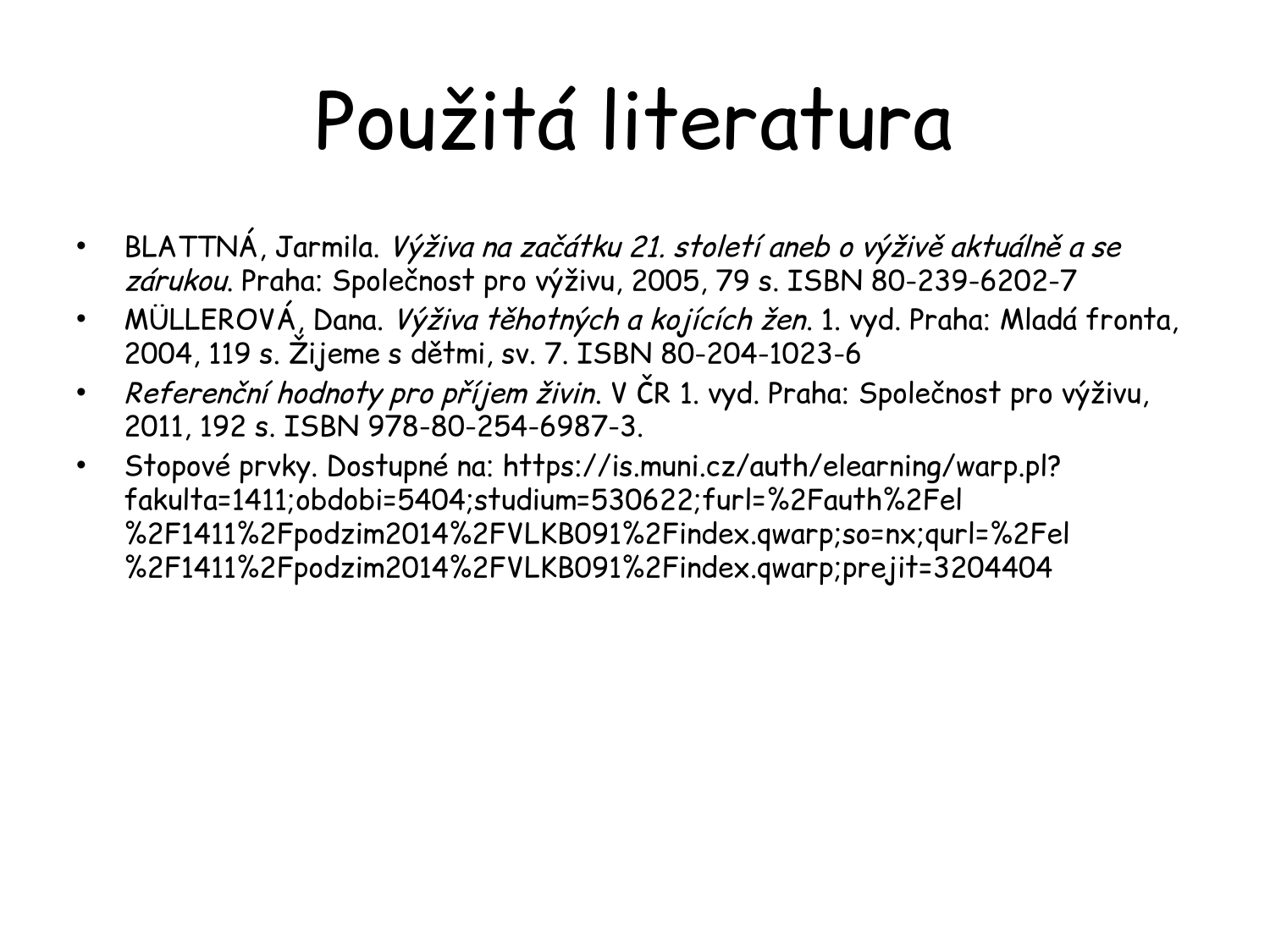

# Použitá literatura
BLATTNÁ, Jarmila. Výživa na začátku 21. století aneb o výživě aktuálně a se zárukou. Praha: Společnost pro výživu, 2005, 79 s. ISBN 80-239-6202-7
MÜLLEROVÁ, Dana. Výživa těhotných a kojících žen. 1. vyd. Praha: Mladá fronta, 2004, 119 s. Žijeme s dětmi, sv. 7. ISBN 80-204-1023-6
Referenční hodnoty pro příjem živin. V ČR 1. vyd. Praha: Společnost pro výživu, 2011, 192 s. ISBN 978-80-254-6987-3.
Stopové prvky. Dostupné na: https://is.muni.cz/auth/elearning/warp.pl?fakulta=1411;obdobi=5404;studium=530622;furl=%2Fauth%2Fel%2F1411%2Fpodzim2014%2FVLKB091%2Findex.qwarp;so=nx;qurl=%2Fel%2F1411%2Fpodzim2014%2FVLKB091%2Findex.qwarp;prejit=3204404